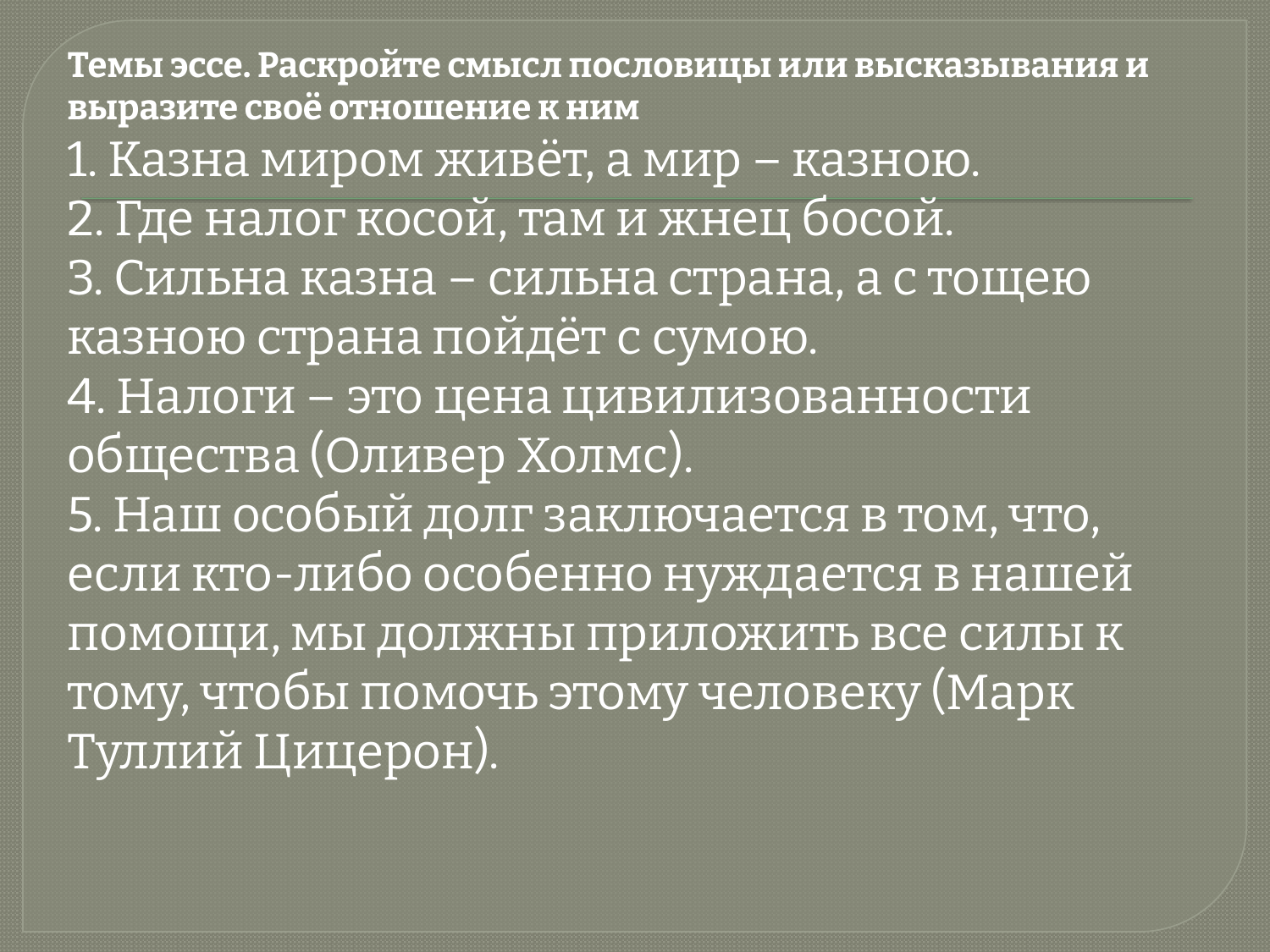

#
Темы эссе. Раскройте смысл пословицы или высказывания и выразите своё отношение к ним
1. Казна миром живёт, а мир – казною.
2. Где налог косой, там и жнец босой.
3. Сильна казна – сильна страна, а с тощею казною страна пойдёт с сумою.
4. Налоги – это цена цивилизованности общества (Оливер Холмс).
5. Наш особый долг заключается в том, что, если кто-либо особенно нуждается в нашей помощи, мы должны приложить все силы к тому, чтобы помочь этому человеку (Марк Туллий Цицерон).